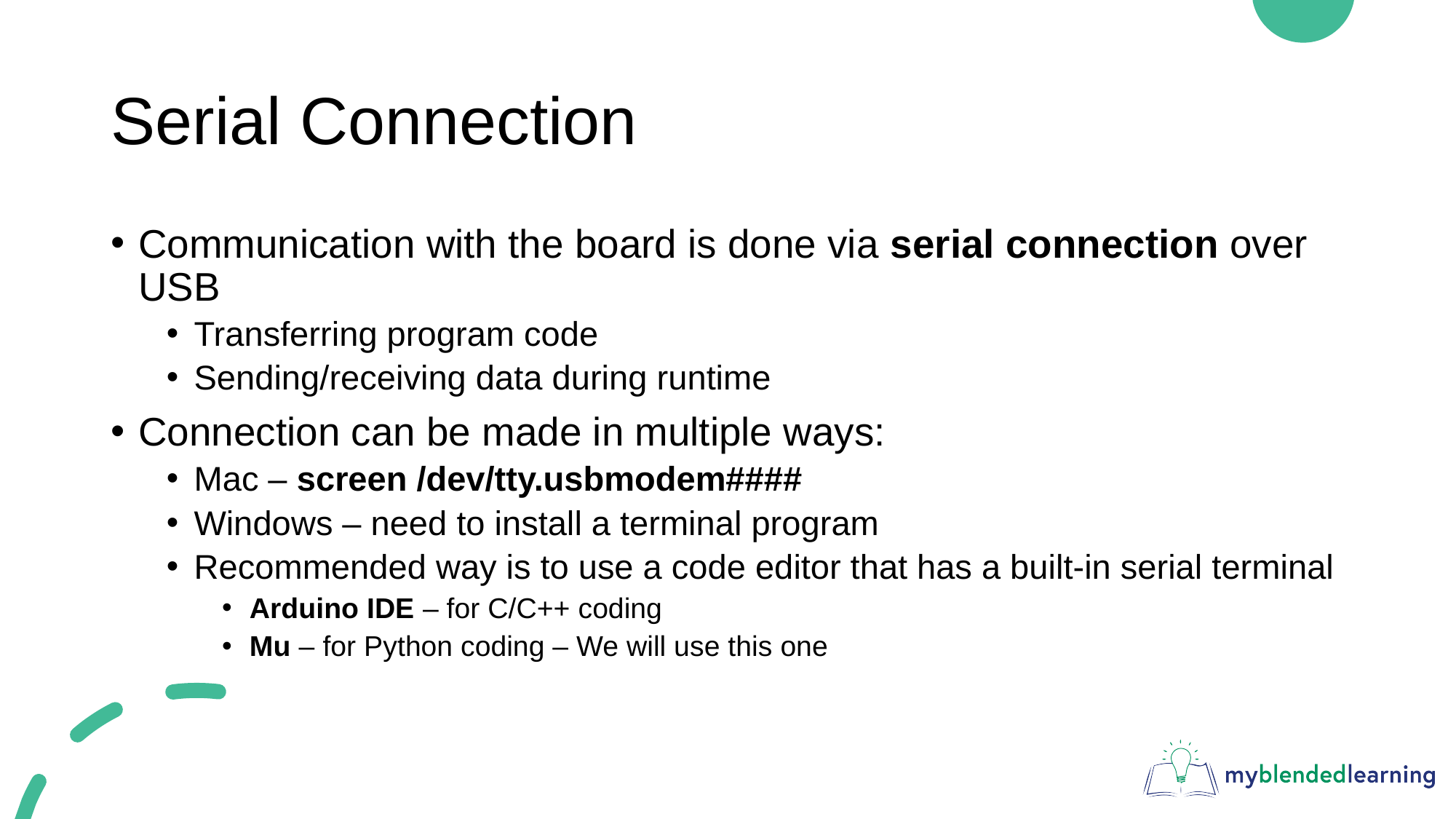

# Serial Connection
Communication with the board is done via serial connection over USB
Transferring program code
Sending/receiving data during runtime
Connection can be made in multiple ways:
Mac – screen /dev/tty.usbmodem####
Windows – need to install a terminal program
Recommended way is to use a code editor that has a built-in serial terminal
Arduino IDE – for C/C++ coding
Mu – for Python coding – We will use this one